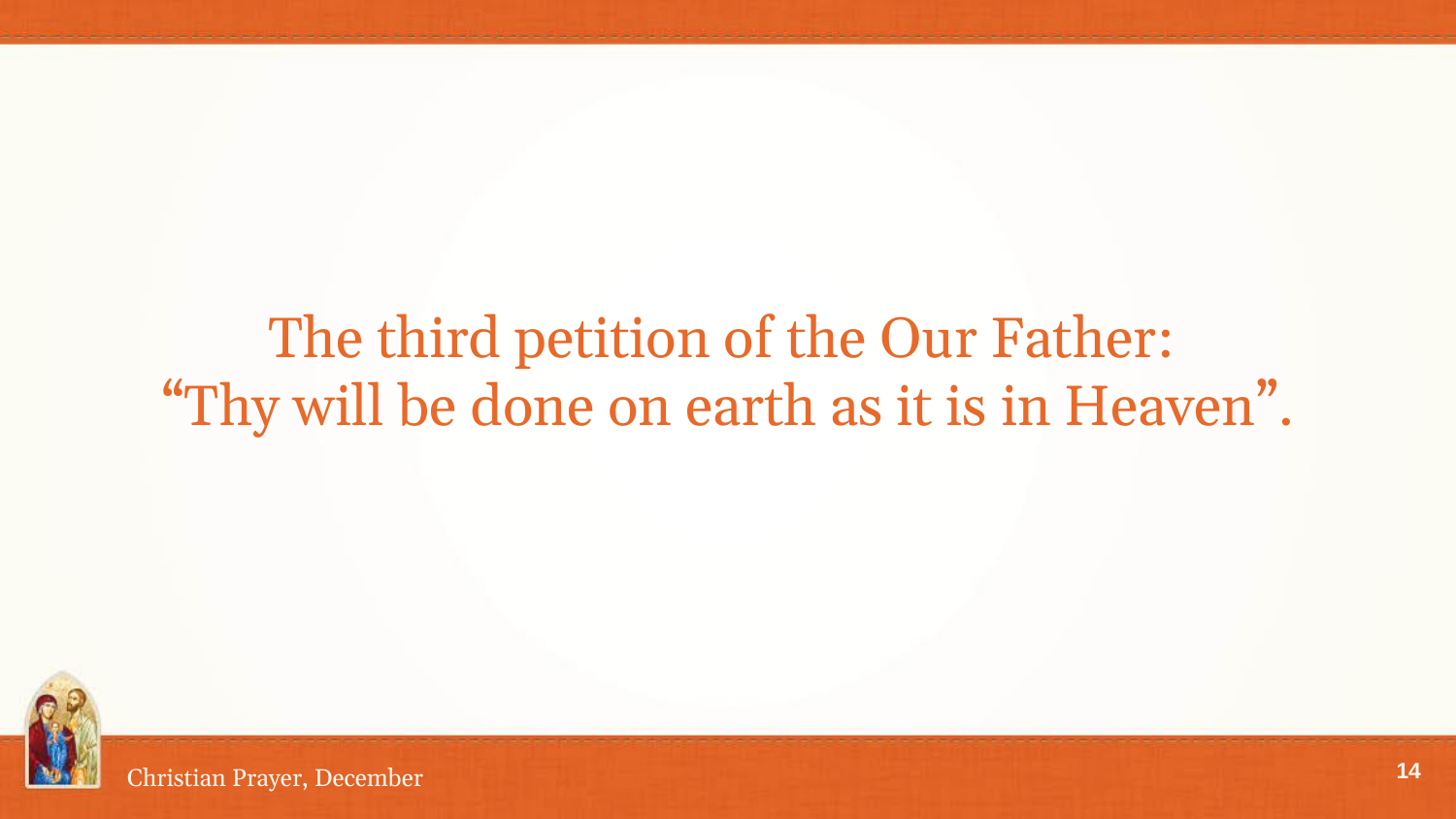

# The third petition of the Our Father: “Thy will be done on earth as it is in Heaven”.
14
Christian Prayer, December